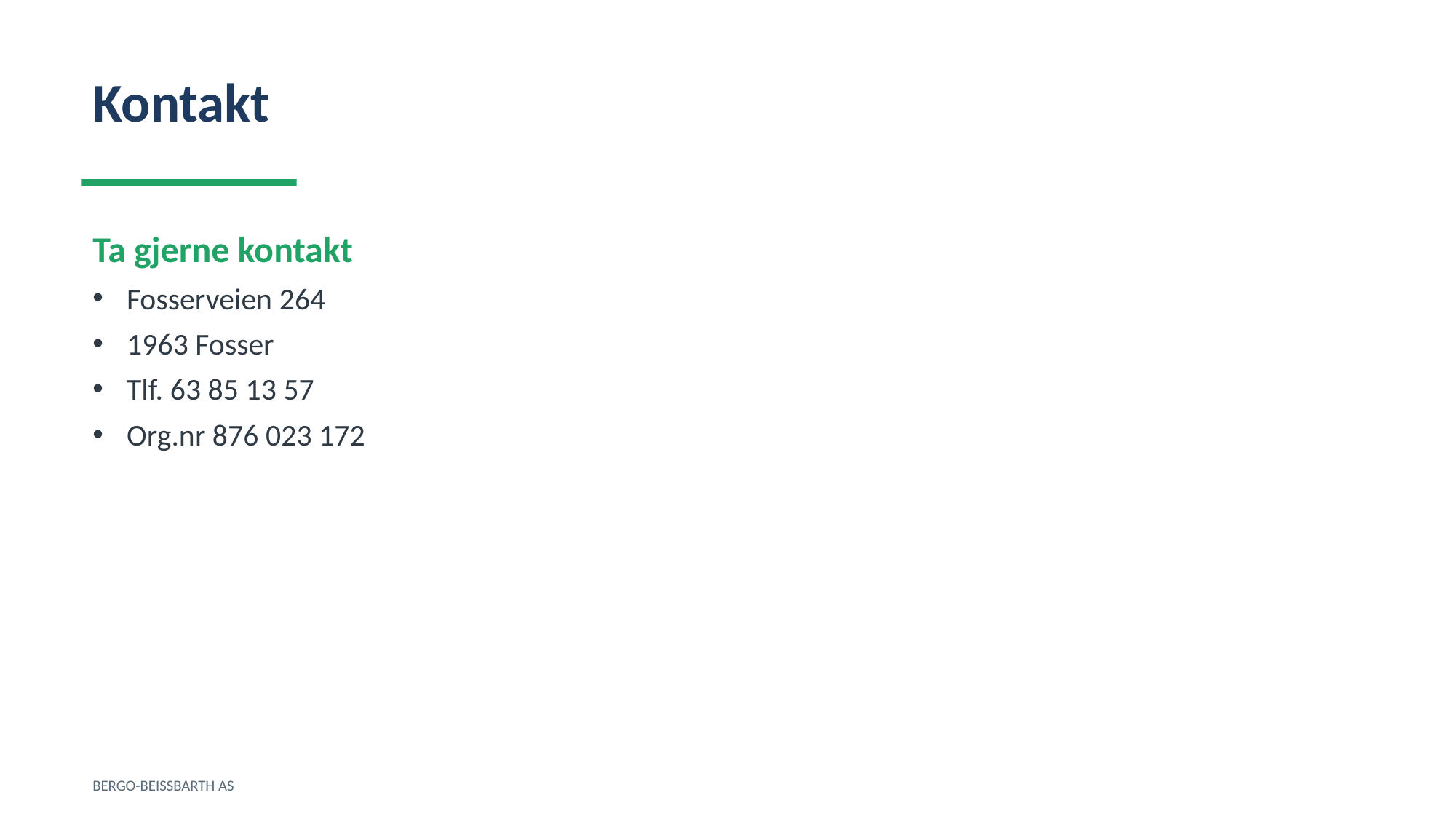

Kontakt

Ta gjerne kontakt
Fosserveien 264
1963 Fosser
Tlf. 63 85 13 57
Org.nr 876 023 172
BERGO-BEISSBARTH AS